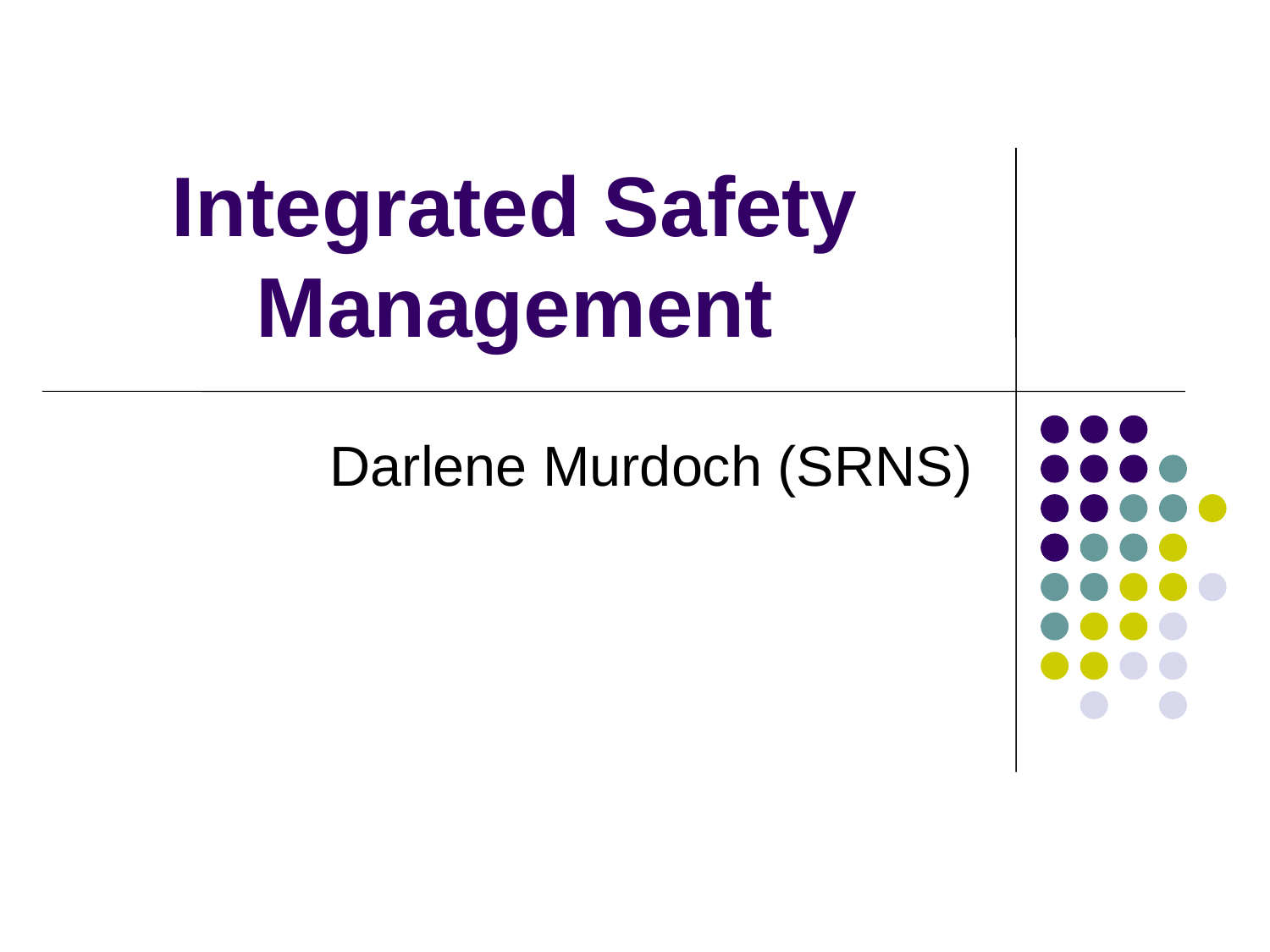

# Integrated Safety Management
Darlene Murdoch (SRNS)